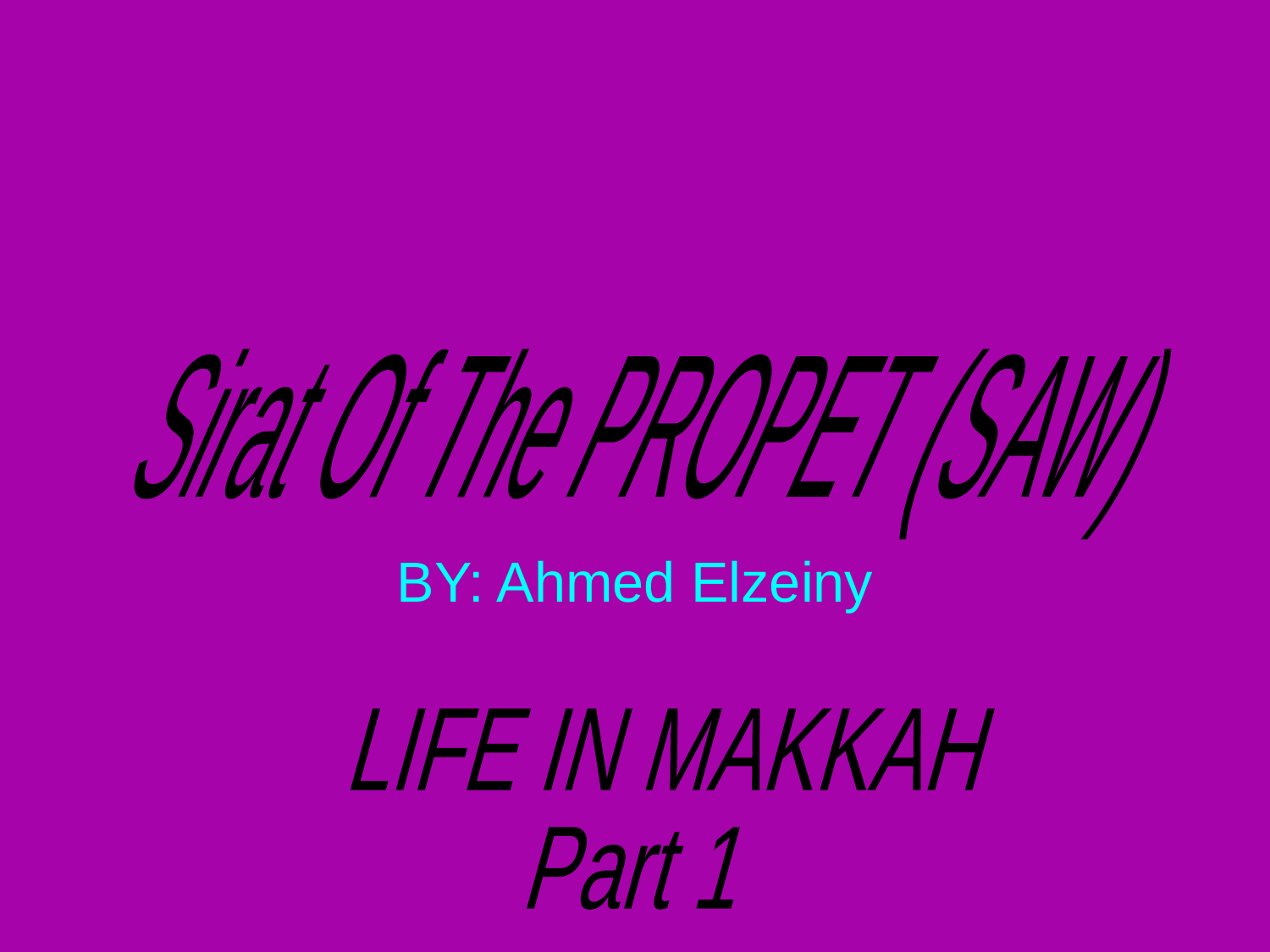

#
Sirat Of The PROPET (SAW)
BY: Ahmed Elzeiny
LIFE IN MAKKAH
Part 1